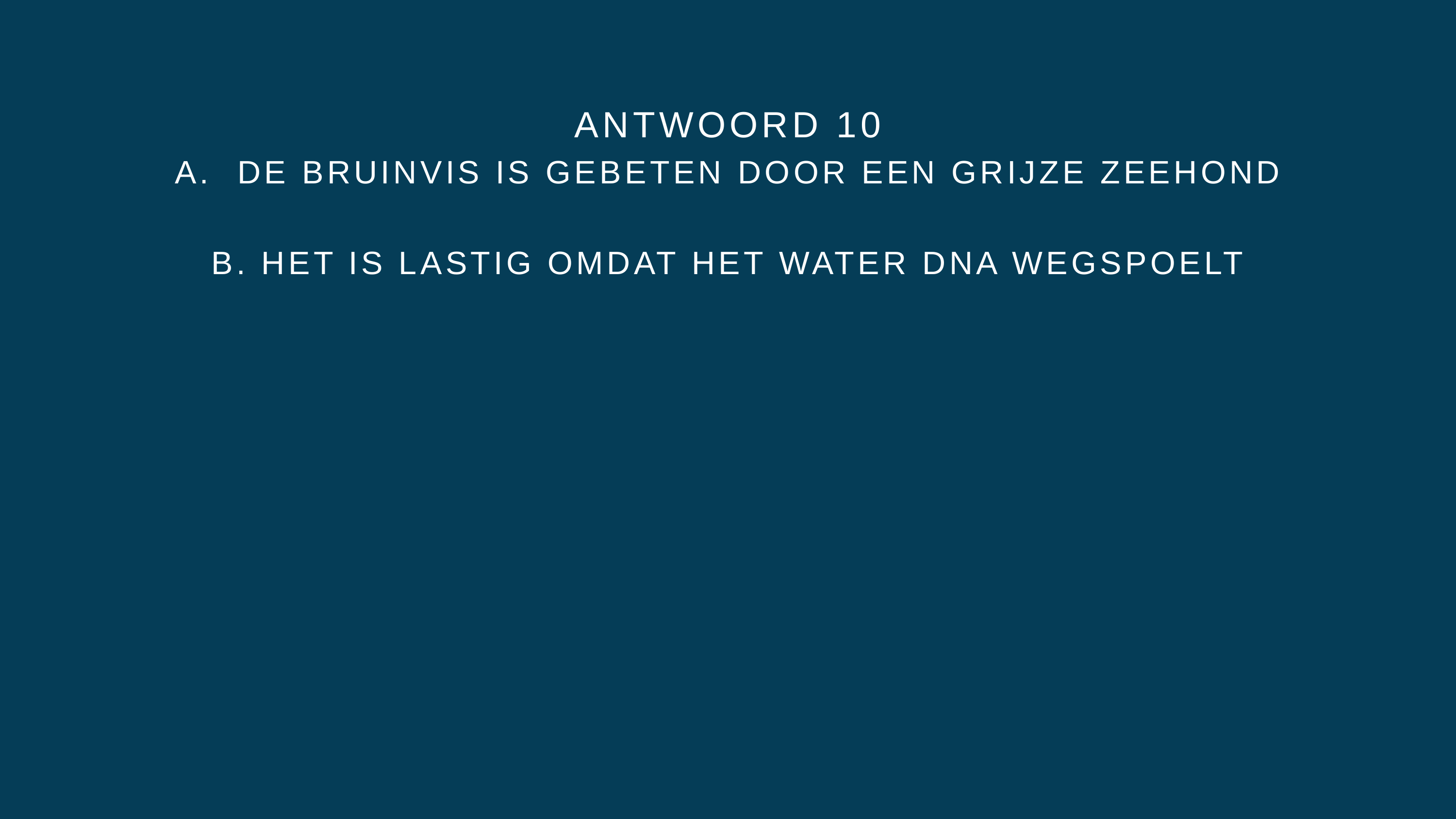

ANTWOORD 10
A.  DE BRUINVIS IS GEBETEN DOOR EEN GRIJZE ZEEHOND

B. HET IS LASTIG OMDAT HET WATER DNA WEGSPOELT